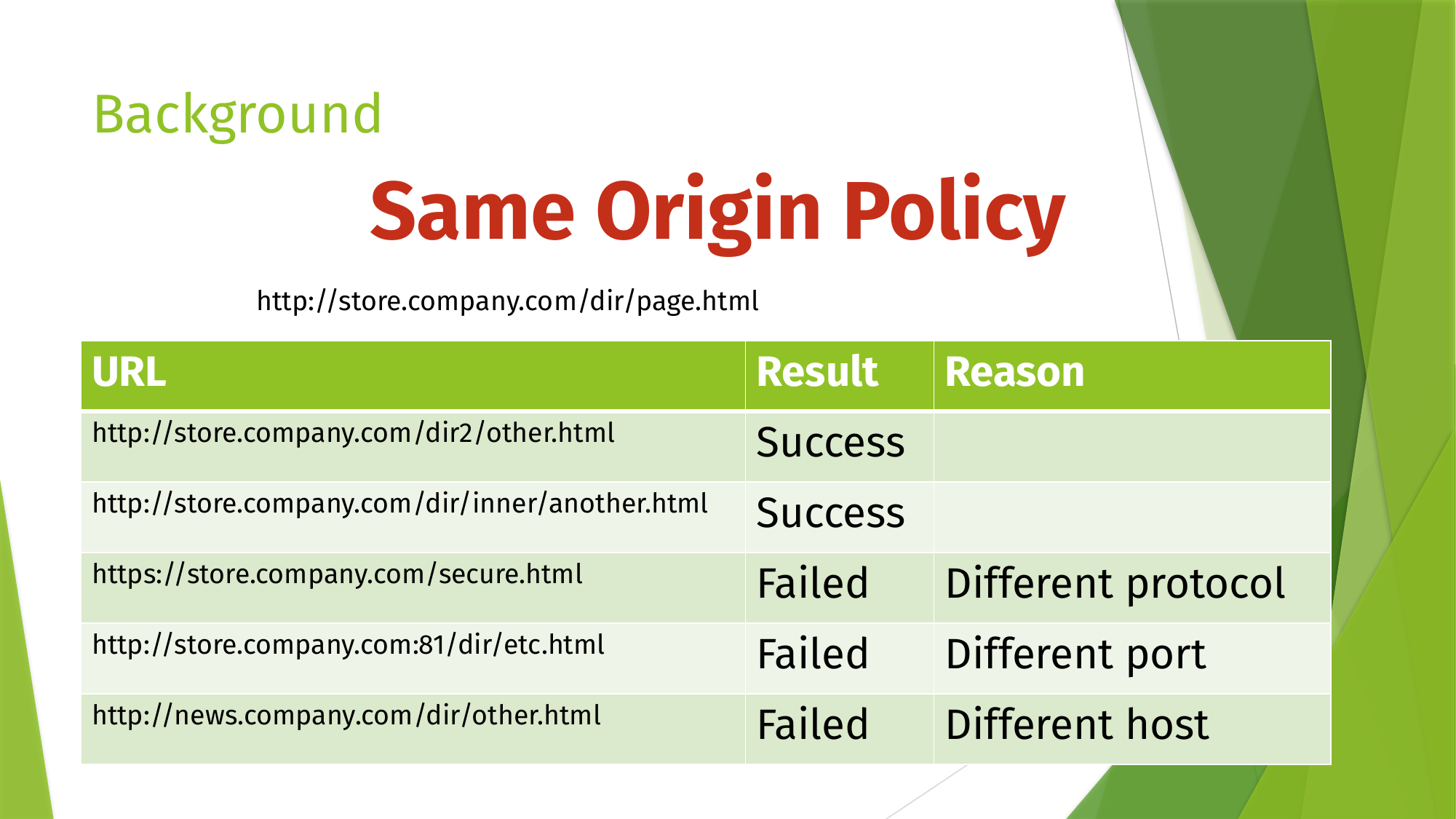

# Background
Same Origin Policy
http://store.company.com/dir/page.html
| URL | Result | Reason |
| --- | --- | --- |
| http://store.company.com/dir2/other.html | Success |  |
| http://store.company.com/dir/inner/another.html | Success |  |
| https://store.company.com/secure.html | Failed | Different protocol |
| http://store.company.com:81/dir/etc.html | Failed | Different port |
| http://news.company.com/dir/other.html | Failed | Different host |
2